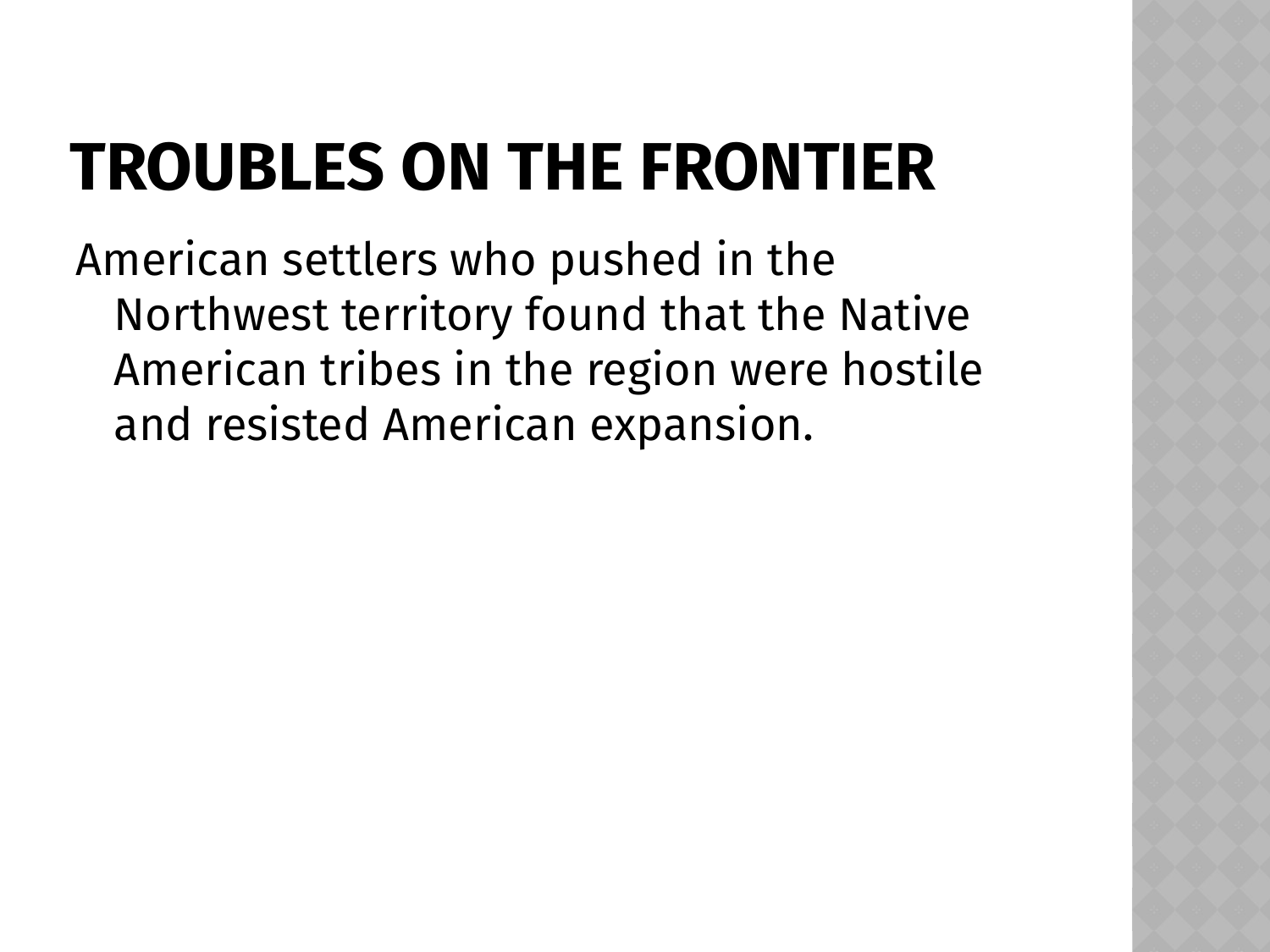

# Troubles on the frontier
American settlers who pushed in the Northwest territory found that the Native American tribes in the region were hostile and resisted American expansion.